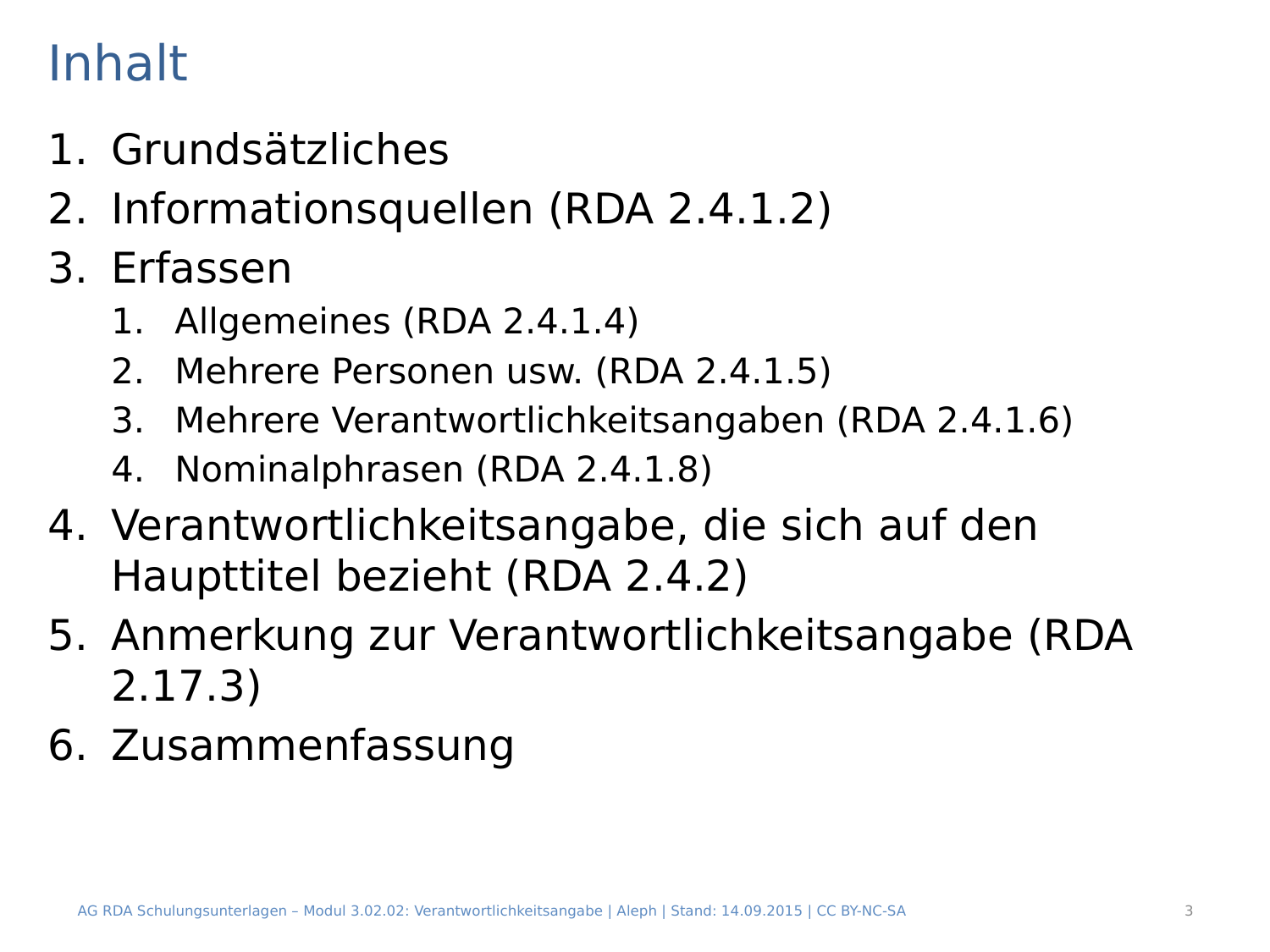

# Inhalt
Grundsätzliches
Informationsquellen (RDA 2.4.1.2)
Erfassen
Allgemeines (RDA 2.4.1.4)
Mehrere Personen usw. (RDA 2.4.1.5)
Mehrere Verantwortlichkeitsangaben (RDA 2.4.1.6)
Nominalphrasen (RDA 2.4.1.8)
Verantwortlichkeitsangabe, die sich auf den Haupttitel bezieht (RDA 2.4.2)
Anmerkung zur Verantwortlichkeitsangabe (RDA 2.17.3)
Zusammenfassung

AG RDA Schulungsunterlagen – Modul 3.02.02: Verantwortlichkeitsangabe | Aleph | Stand: 14.09.2015 | CC BY-NC-SA
3